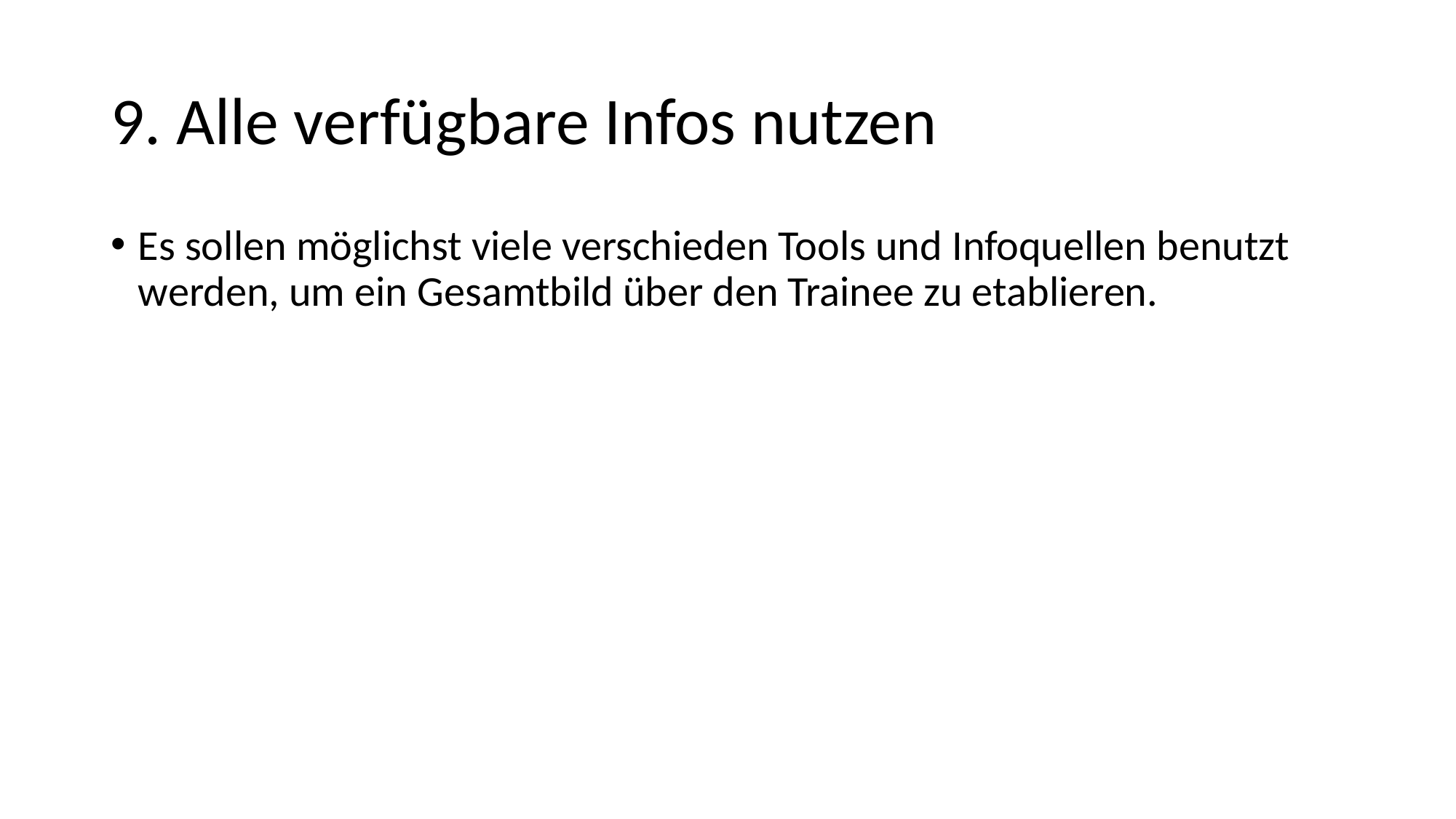

# 9. Alle verfügbare Infos nutzen
Es sollen möglichst viele verschieden Tools und Infoquellen benutzt werden, um ein Gesamtbild über den Trainee zu etablieren.